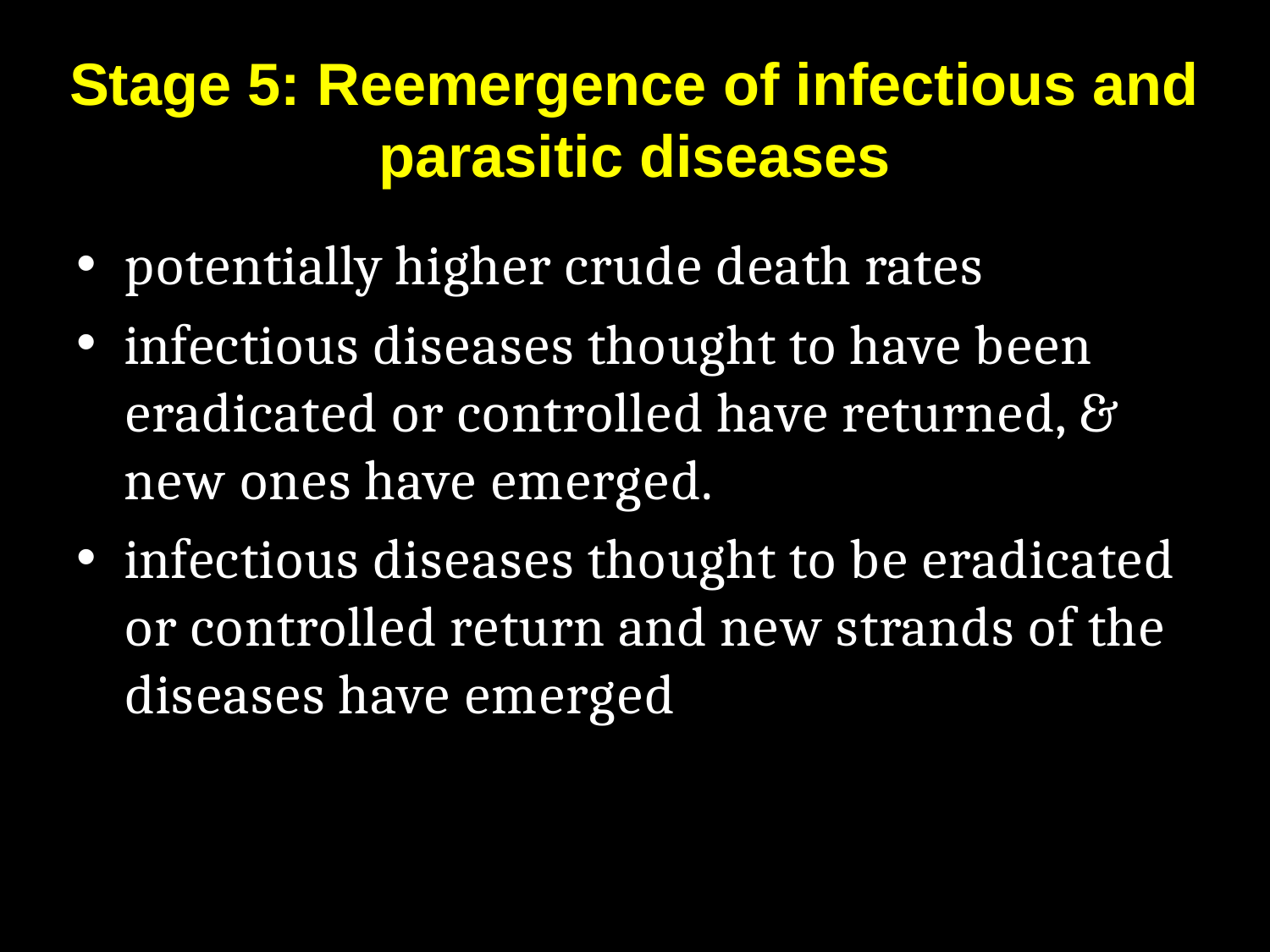

# Stage 5: Reemergence of infectious and parasitic diseases
potentially higher crude death rates
infectious diseases thought to have been eradicated or controlled have returned, & new ones have emerged.
infectious diseases thought to be eradicated or controlled return and new strands of the diseases have emerged